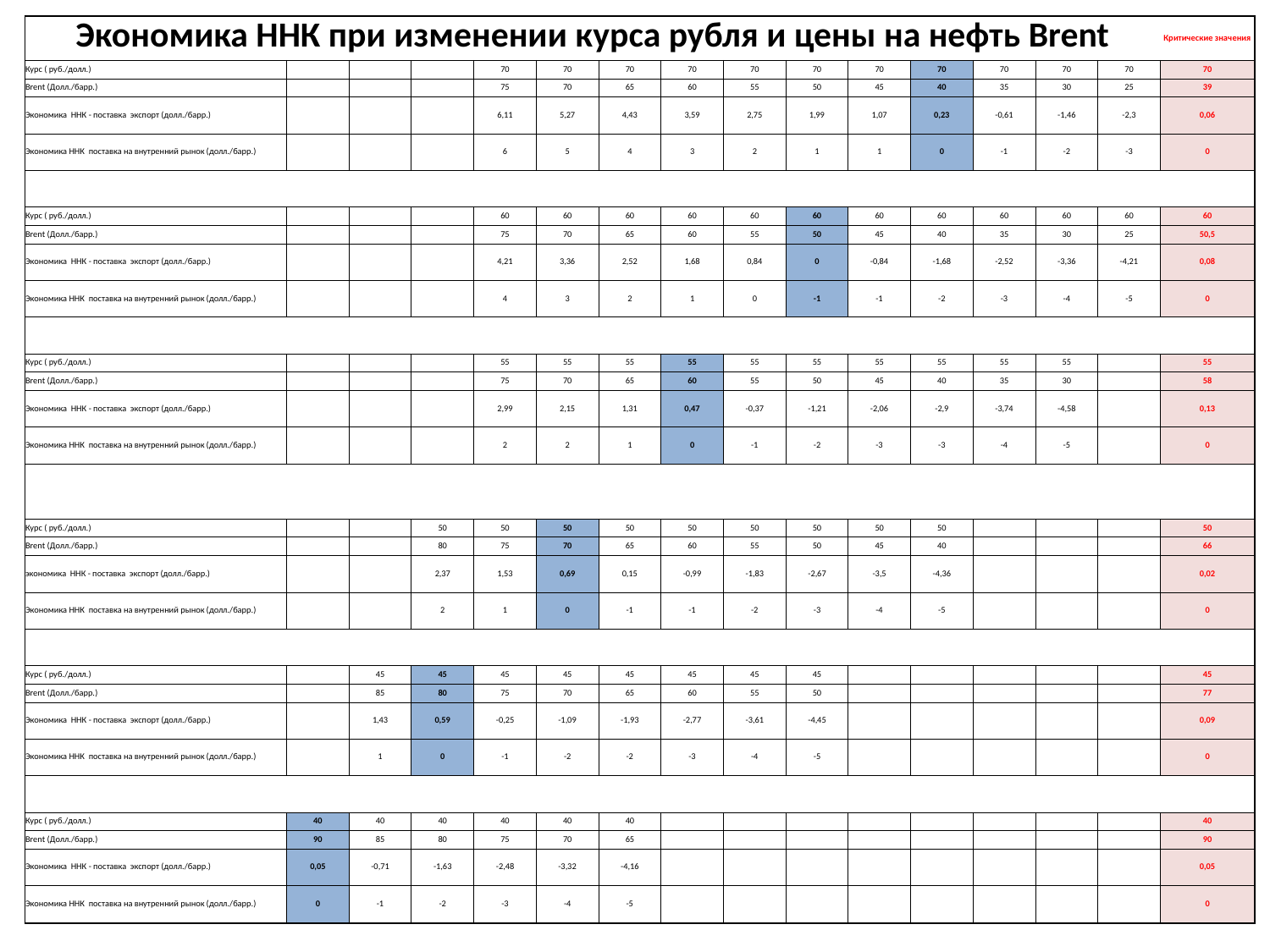

| Экономика ННК при изменении курса рубля и цены на нефть Brent |  |  |  |  |  |  |  |  |  |  |  |  |  |  | Критические значения |
| --- | --- | --- | --- | --- | --- | --- | --- | --- | --- | --- | --- | --- | --- | --- | --- |
| Курс ( руб./долл.) |  |  |  | 70 | 70 | 70 | 70 | 70 | 70 | 70 | 70 | 70 | 70 | 70 | 70 |
| Brent (Долл./барр.) |  |  |  | 75 | 70 | 65 | 60 | 55 | 50 | 45 | 40 | 35 | 30 | 25 | 39 |
| Экономика ННК - поставка экспорт (долл./барр.) |  |  |  | 6,11 | 5,27 | 4,43 | 3,59 | 2,75 | 1,99 | 1,07 | 0,23 | -0,61 | -1,46 | -2,3 | 0,06 |
| Экономика ННК поставка на внутренний рынок (долл./барр.) |  |  |  | 6 | 5 | 4 | 3 | 2 | 1 | 1 | 0 | -1 | -2 | -3 | 0 |
|  |  |  |  |  |  |  |  |  |  |  |  |  |  |  |  |
|  |  |  |  |  |  |  |  |  |  |  |  |  |  |  |  |
| Курс ( руб./долл.) |  |  |  | 60 | 60 | 60 | 60 | 60 | 60 | 60 | 60 | 60 | 60 | 60 | 60 |
| Brent (Долл./барр.) |  |  |  | 75 | 70 | 65 | 60 | 55 | 50 | 45 | 40 | 35 | 30 | 25 | 50,5 |
| Экономика ННК - поставка экспорт (долл./барр.) |  |  |  | 4,21 | 3,36 | 2,52 | 1,68 | 0,84 | 0 | -0,84 | -1,68 | -2,52 | -3,36 | -4,21 | 0,08 |
| Экономика ННК поставка на внутренний рынок (долл./барр.) |  |  |  | 4 | 3 | 2 | 1 | 0 | -1 | -1 | -2 | -3 | -4 | -5 | 0 |
|  |  |  |  |  |  |  |  |  |  |  |  |  |  |  |  |
|  |  |  |  |  |  |  |  |  |  |  |  |  |  |  |  |
| Курс ( руб./долл.) |  |  |  | 55 | 55 | 55 | 55 | 55 | 55 | 55 | 55 | 55 | 55 |  | 55 |
| Brent (Долл./барр.) |  |  |  | 75 | 70 | 65 | 60 | 55 | 50 | 45 | 40 | 35 | 30 |  | 58 |
| Экономика ННК - поставка экспорт (долл./барр.) |  |  |  | 2,99 | 2,15 | 1,31 | 0,47 | -0,37 | -1,21 | -2,06 | -2,9 | -3,74 | -4,58 |  | 0,13 |
| Экономика ННК поставка на внутренний рынок (долл./барр.) |  |  |  | 2 | 2 | 1 | 0 | -1 | -2 | -3 | -3 | -4 | -5 |  | 0 |
|  |  |  |  |  |  |  |  |  |  |  |  |  |  |  |  |
|  |  |  |  |  |  |  |  |  |  |  |  |  |  |  |  |
|  |  |  |  |  |  |  |  |  |  |  |  |  |  |  |  |
| Курс ( руб./долл.) |  |  | 50 | 50 | 50 | 50 | 50 | 50 | 50 | 50 | 50 |  |  |  | 50 |
| Brent (Долл./барр.) |  |  | 80 | 75 | 70 | 65 | 60 | 55 | 50 | 45 | 40 |  |  |  | 66 |
| экономика ННК - поставка экспорт (долл./барр.) |  |  | 2,37 | 1,53 | 0,69 | 0,15 | -0,99 | -1,83 | -2,67 | -3,5 | -4,36 |  |  |  | 0,02 |
| Экономика ННК поставка на внутренний рынок (долл./барр.) |  |  | 2 | 1 | 0 | -1 | -1 | -2 | -3 | -4 | -5 |  |  |  | 0 |
|  |  |  |  |  |  |  |  |  |  |  |  |  |  |  |  |
|  |  |  |  |  |  |  |  |  |  |  |  |  |  |  |  |
| Курс ( руб./долл.) |  | 45 | 45 | 45 | 45 | 45 | 45 | 45 | 45 |  |  |  |  |  | 45 |
| Brent (Долл./барр.) |  | 85 | 80 | 75 | 70 | 65 | 60 | 55 | 50 |  |  |  |  |  | 77 |
| Экономика ННК - поставка экспорт (долл./барр.) |  | 1,43 | 0,59 | -0,25 | -1,09 | -1,93 | -2,77 | -3,61 | -4,45 |  |  |  |  |  | 0,09 |
| Экономика ННК поставка на внутренний рынок (долл./барр.) |  | 1 | 0 | -1 | -2 | -2 | -3 | -4 | -5 |  |  |  |  |  | 0 |
|  |  |  |  |  |  |  |  |  |  |  |  |  |  |  |  |
|  |  |  |  |  |  |  |  |  |  |  |  |  |  |  |  |
| Курс ( руб./долл.) | 40 | 40 | 40 | 40 | 40 | 40 |  |  |  |  |  |  |  |  | 40 |
| Brent (Долл./барр.) | 90 | 85 | 80 | 75 | 70 | 65 |  |  |  |  |  |  |  |  | 90 |
| Экономика ННК - поставка экспорт (долл./барр.) | 0,05 | -0,71 | -1,63 | -2,48 | -3,32 | -4,16 |  |  |  |  |  |  |  |  | 0,05 |
| Экономика ННК поставка на внутренний рынок (долл./барр.) | 0 | -1 | -2 | -3 | -4 | -5 |  |  |  |  |  |  |  |  | 0 |
|  |  |  |  |  |  |  |  |  |  |  |  |  |  |  |  |